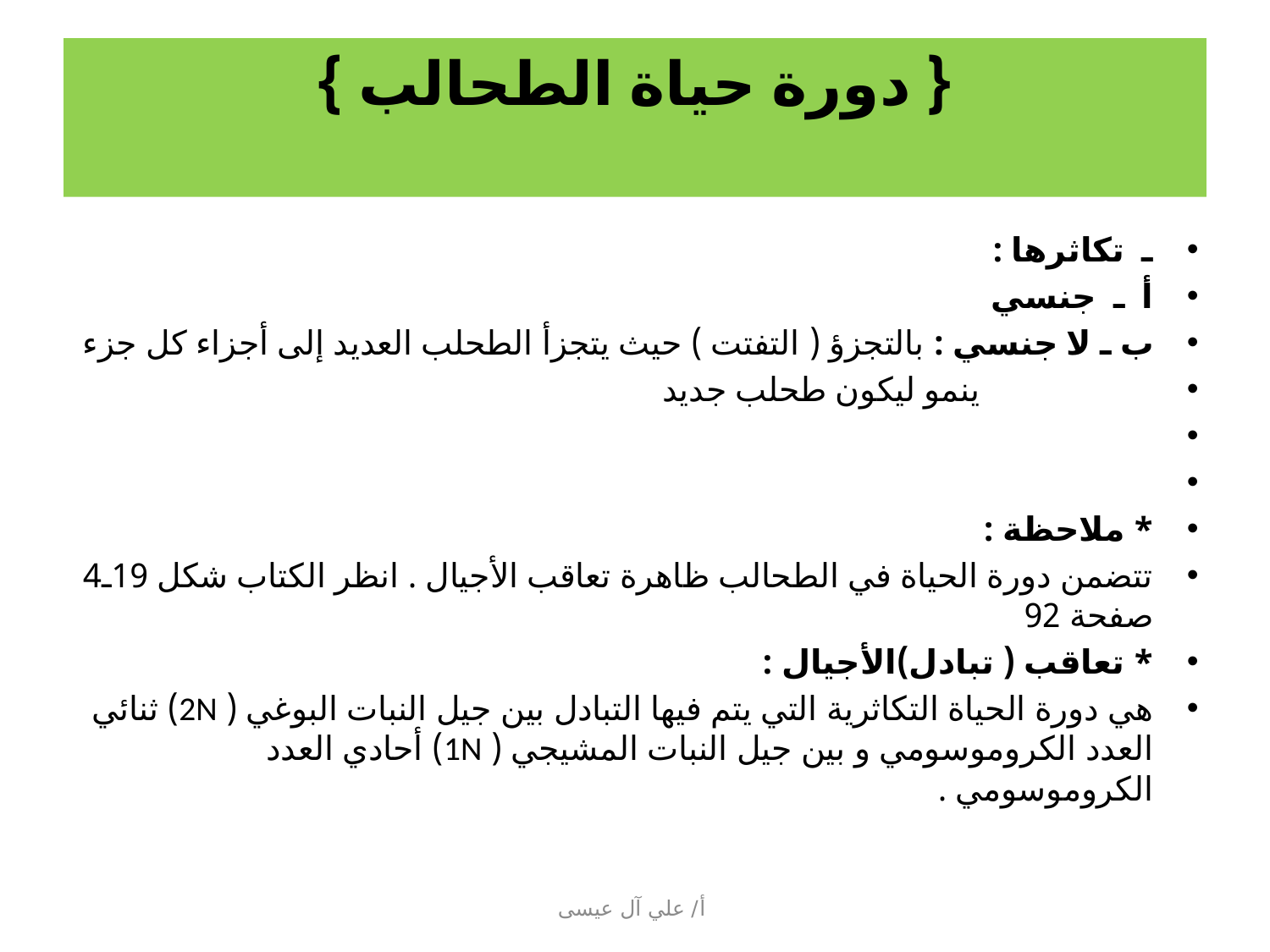

# { دورة حياة الطحالب }
ـ  تكاثرها :
أ  ـ  جنسي
ب ـ لا جنسي : بالتجزؤ ( التفتت ) حيث يتجزأ الطحلب العديد إلى أجزاء كل جزء
                    ينمو ليكون طحلب جديد

* ملاحظة :
تتضمن دورة الحياة في الطحالب ظاهرة تعاقب الأجيال . انظر الكتاب شكل 19ـ4 صفحة 92
* تعاقب ( تبادل)الأجيال :
هي دورة الحياة التكاثرية التي يتم فيها التبادل بين جيل النبات البوغي ( 2N) ثنائي العدد الكروموسومي و بين جيل النبات المشيجي ( 1N) أحادي العدد الكروموسومي .

أ/ علي آل عيسى